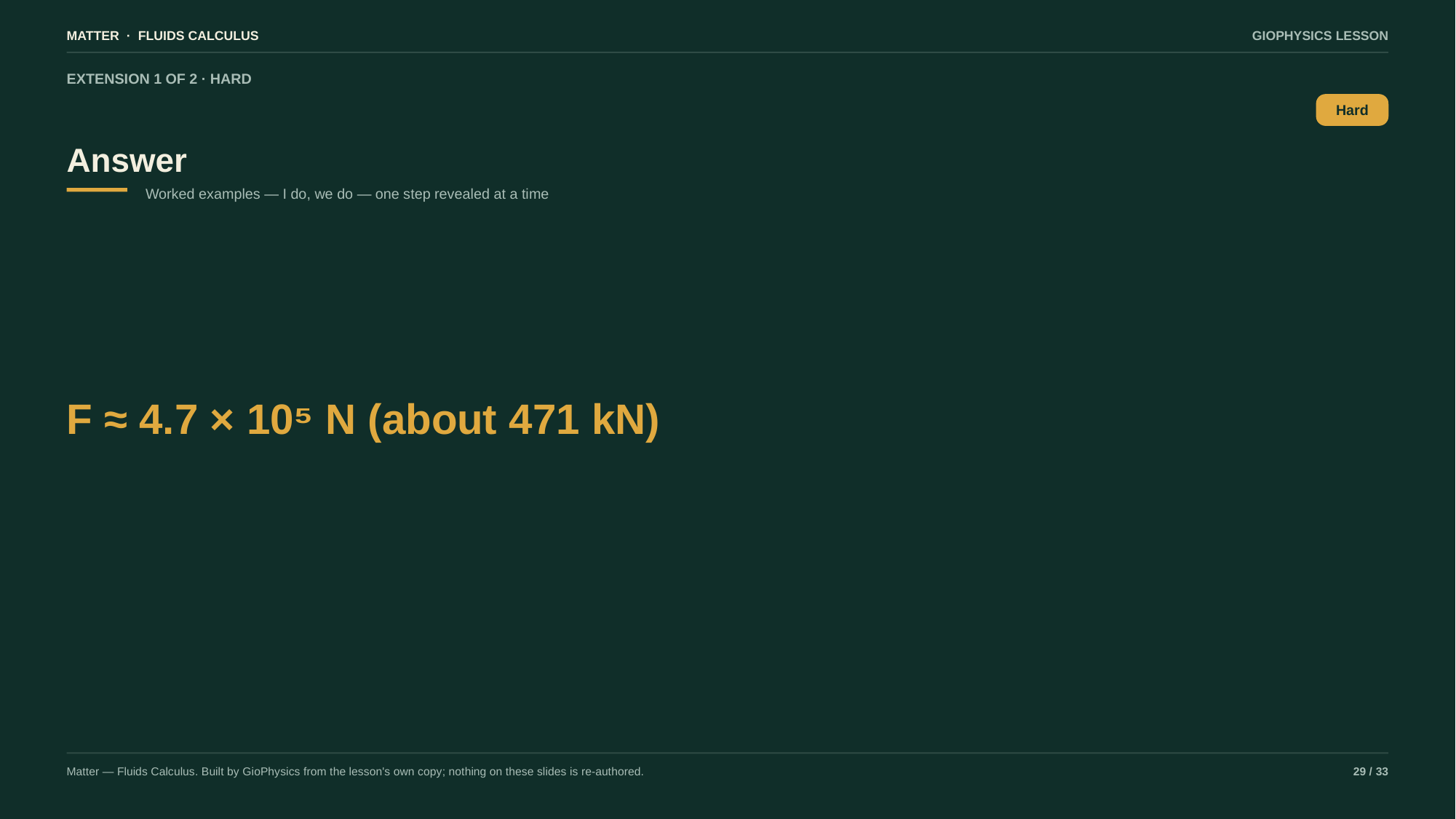

MATTER  ·  FLUIDS CALCULUS
GIOPHYSICS LESSON

EXTENSION 1 OF 2 · HARD
Answer

Hard
Worked examples — I do, we do — one step revealed at a time

F ≈ 4.7 × 10⁵ N (about 471 kN)

Matter — Fluids Calculus. Built by GioPhysics from the lesson's own copy; nothing on these slides is re-authored.
29 / 33